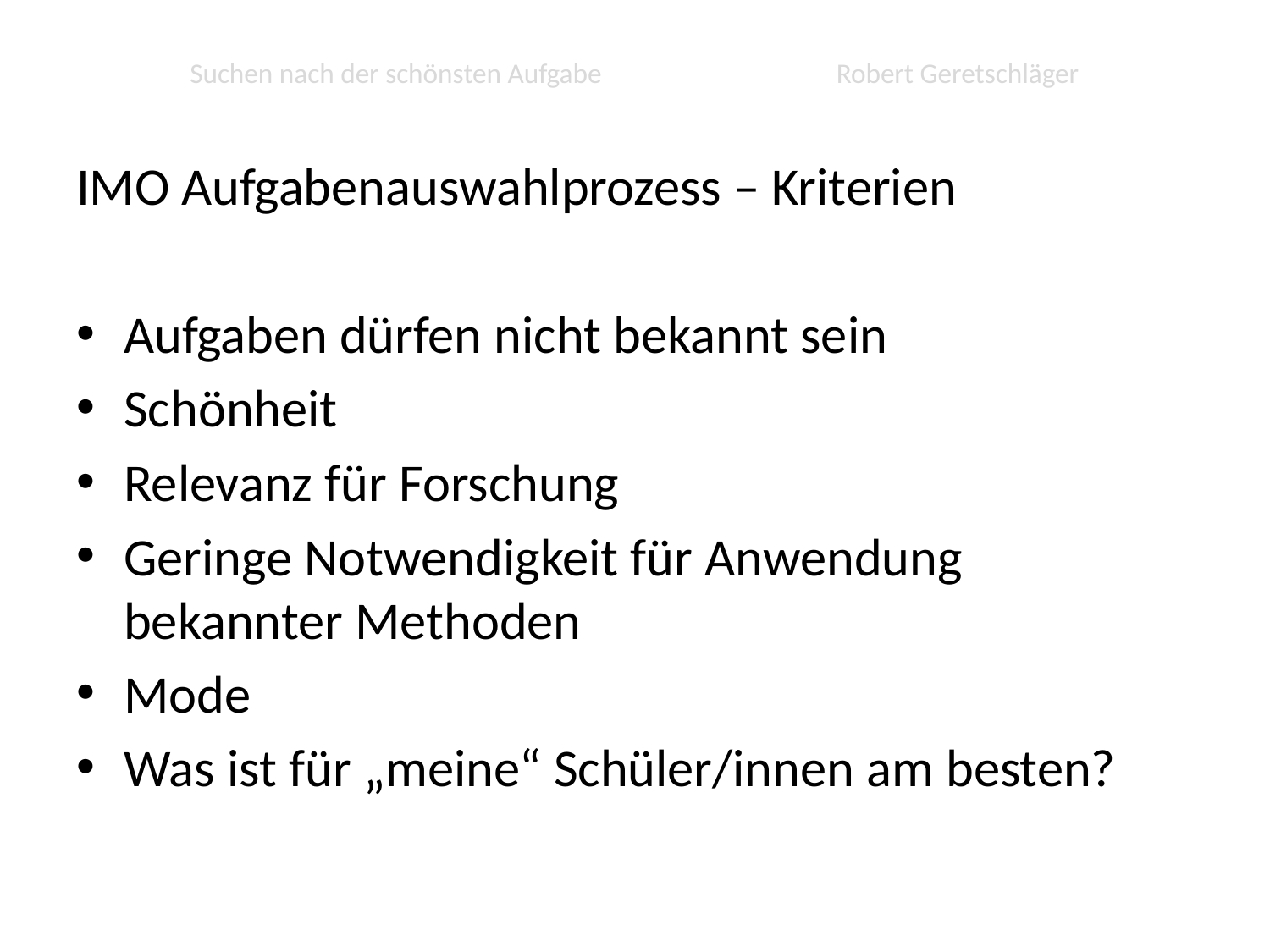

# Suchen nach der schönsten Aufgabe                                     Robert Geretschläger
IMO Aufgabenauswahlprozess – Kriterien

Aufgaben dürfen nicht bekannt sein
Schönheit
Relevanz für Forschung
Geringe Notwendigkeit für Anwendung bekannter Methoden
Mode
Was ist für „meine“ Schüler/innen am besten?